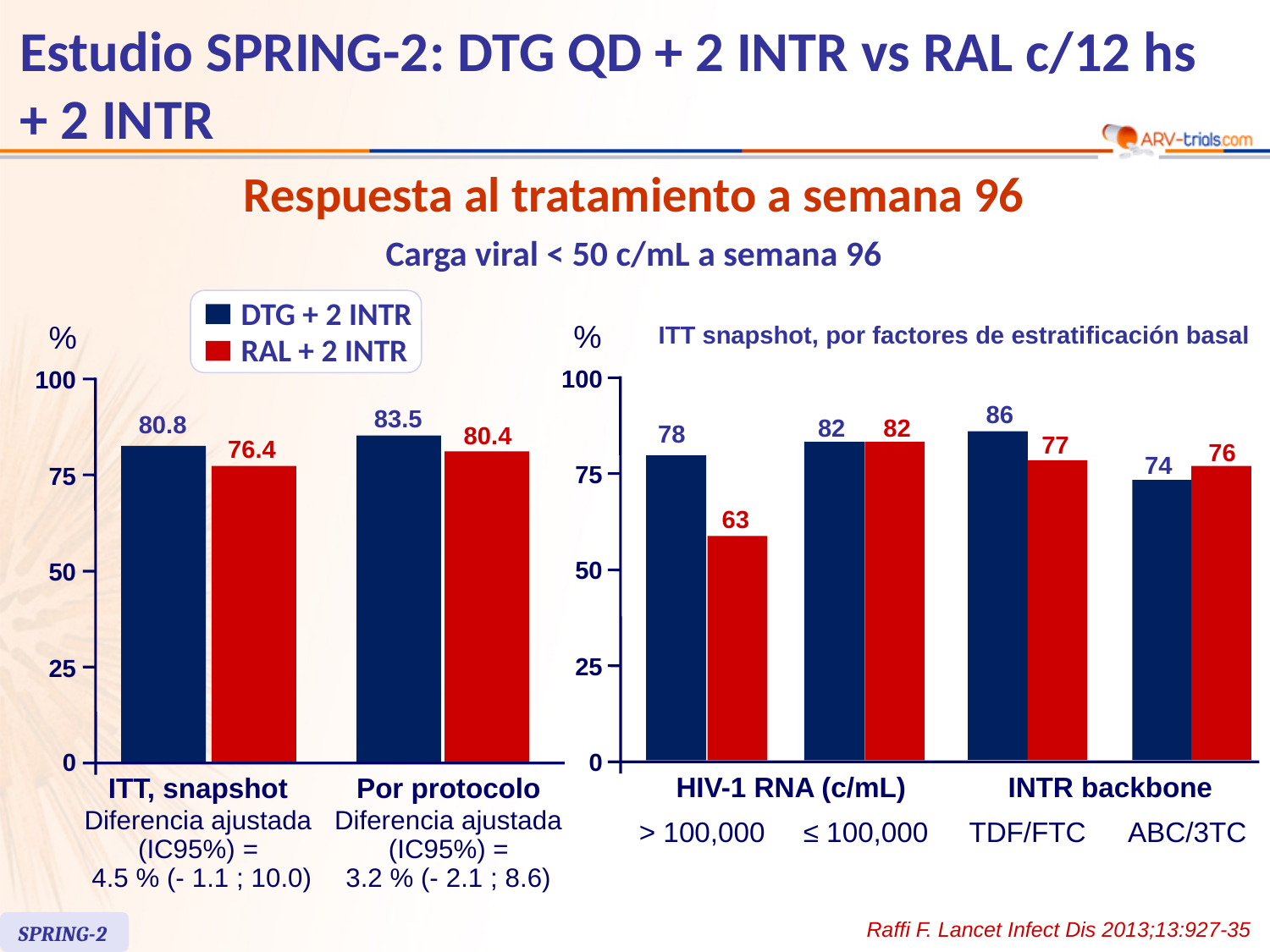

# Estudio SPRING-2: DTG QD + 2 INTR vs RAL c/12 hs + 2 INTR
Respuesta al tratamiento a semana 96
Carga viral < 50 c/mL a semana 96
DTG + 2 INTR

RAL + 2 INTR

%
%
ITT snapshot, por factores de estratificación basal
100
100

86
83.5
80.8
82
82
78
80.4
77
76.4
76

74

75
75

63

50
50

25
25

0
0

HIV-1 RNA (c/mL)
INTR backbone
ITT, snapshot
Por protocolo
Diferencia ajustada
(IC95%) =
 4.5 % (- 1.1 ; 10.0)
Diferencia ajustada
(IC95%) =
3.2 % (- 2.1 ; 8.6)
> 100,000
≤ 100,000
TDF/FTC
ABC/3TC
Raffi F. Lancet Infect Dis 2013;13:927-35

SPRING-2